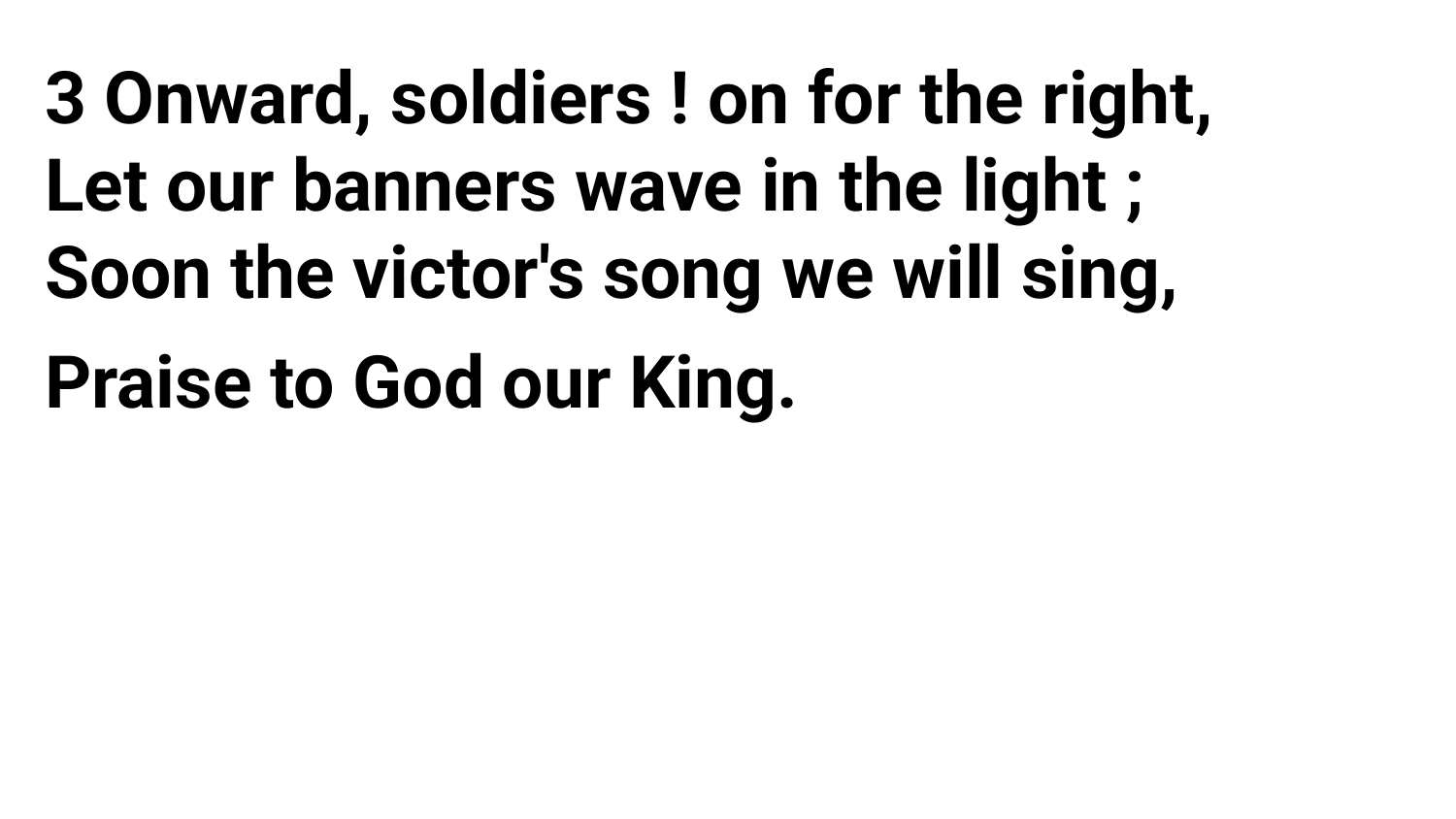

3 Onward, soldiers ! on for the right,
Let our banners wave in the light ;
Soon the victor's song we will sing,
Praise to God our King.